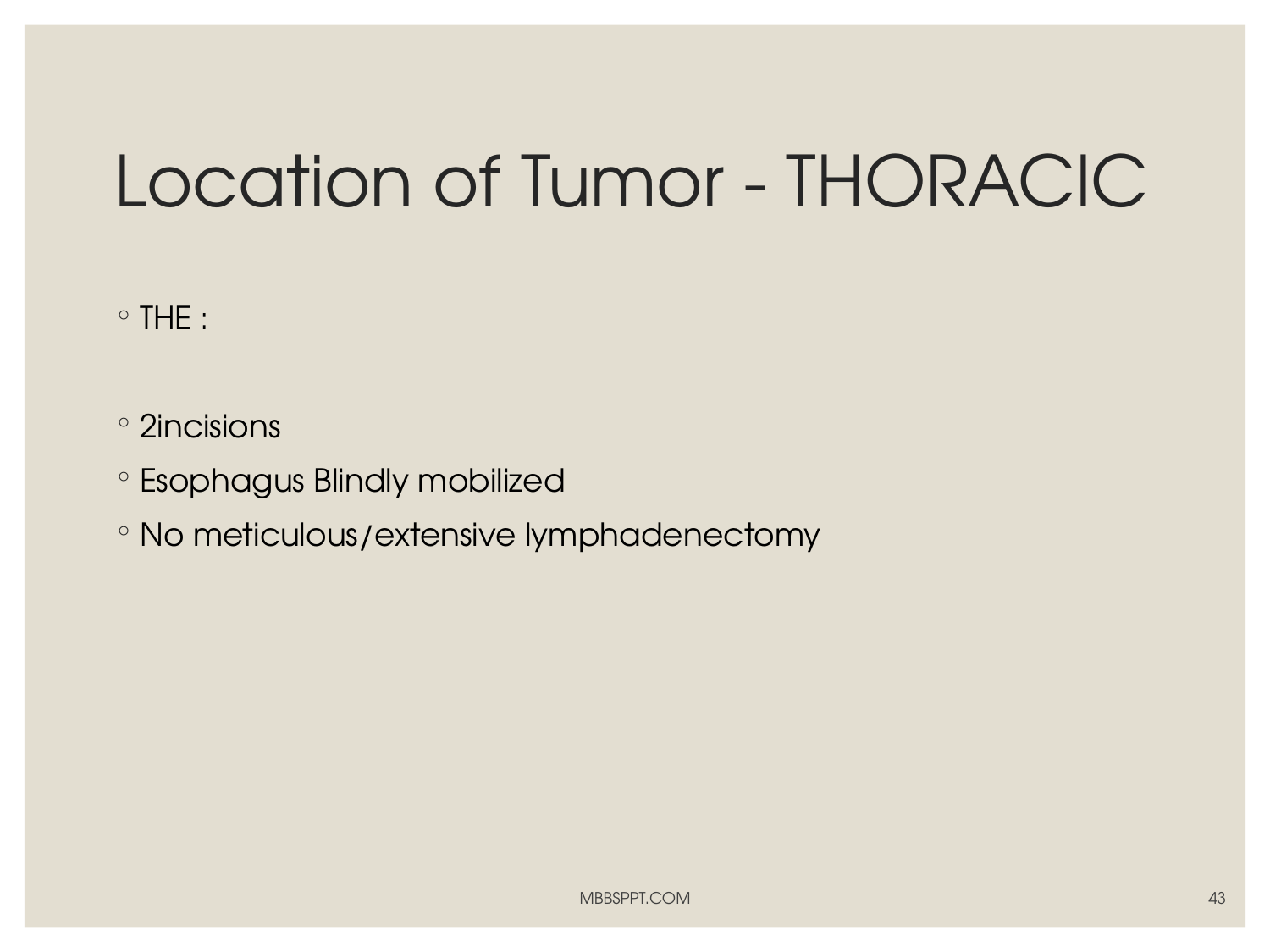

# Location of Tumor - THORACIC
THE :

2incisions
Esophagus Blindly mobilized
No meticulous/extensive lymphadenectomy
MBBSPPT.COM
43